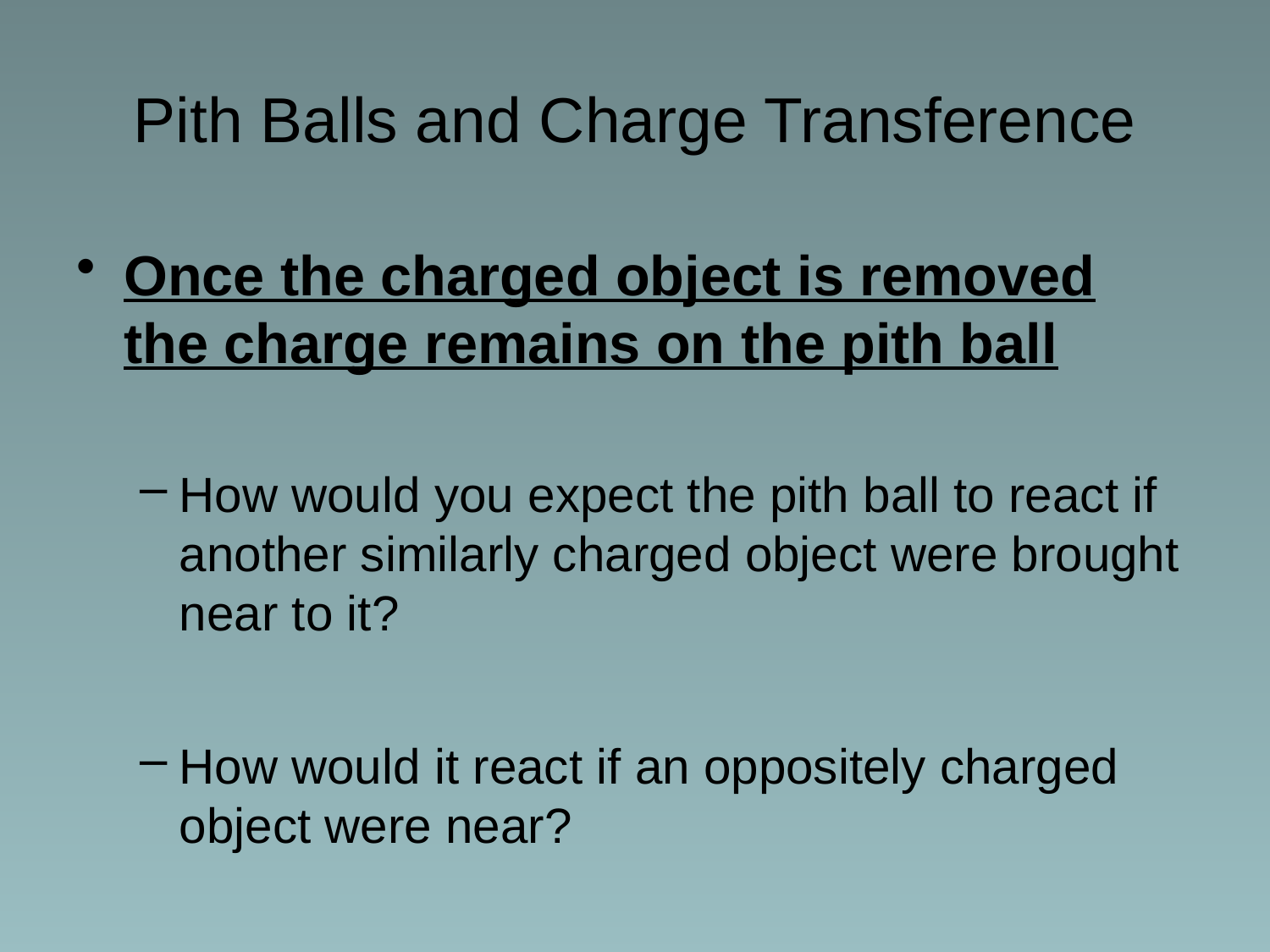

Pith Balls and Charge Transference
Once the charged object is removed the charge remains on the pith ball

How would you expect the pith ball to react if another similarly charged object were brought near to it?

How would it react if an oppositely charged object were near?